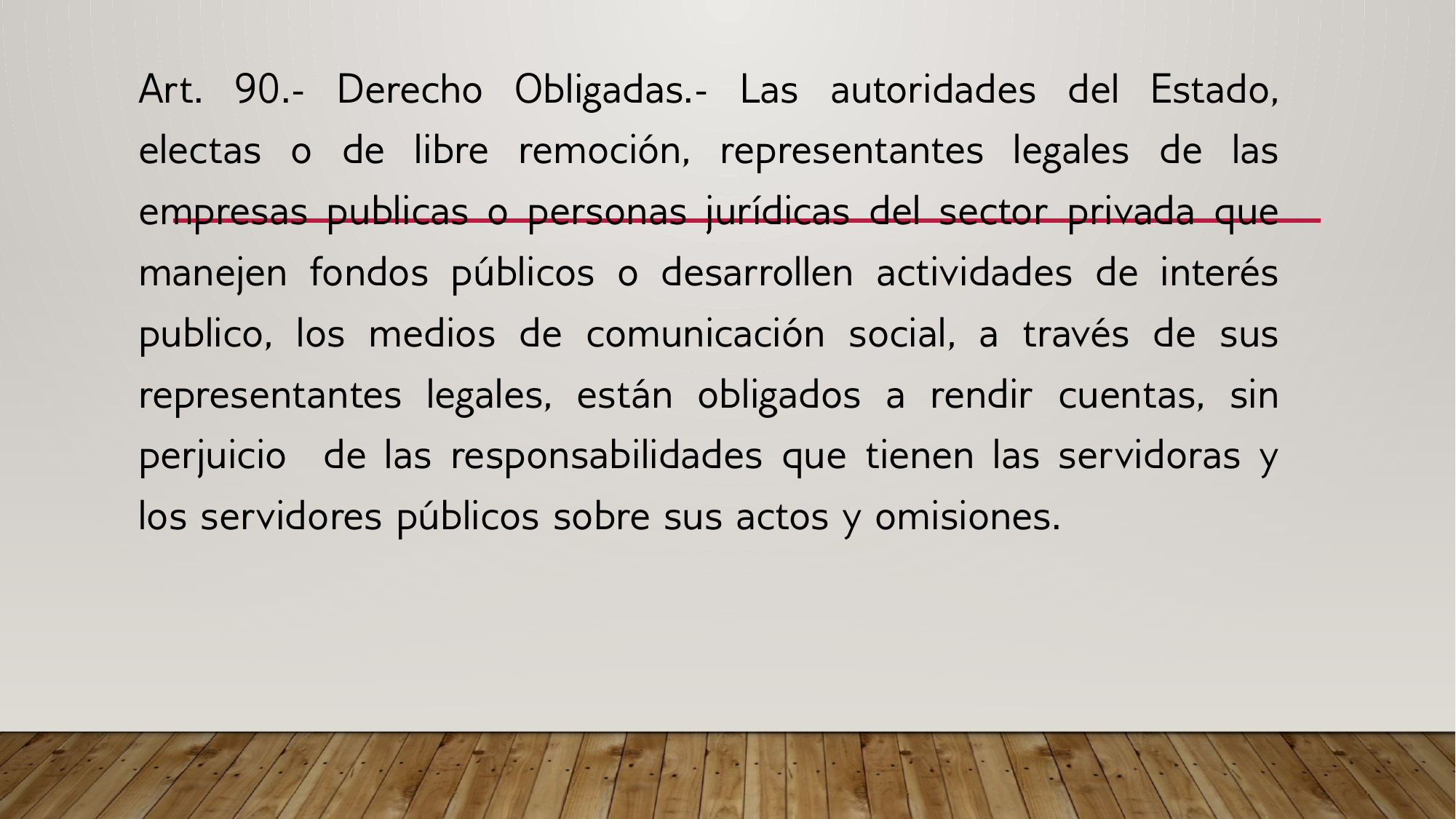

Art. 90.- Derecho Obligadas.- Las autoridades del Estado, electas o de libre remoción, representantes legales de las empresas publicas o personas jurídicas del sector privada que manejen fondos públicos o desarrollen actividades de interés publico, los medios de comunicación social, a través de sus representantes legales, están obligados a rendir cuentas, sin perjuicio  de las responsabilidades que tienen las servidoras y los servidores públicos sobre sus actos y omisiones.